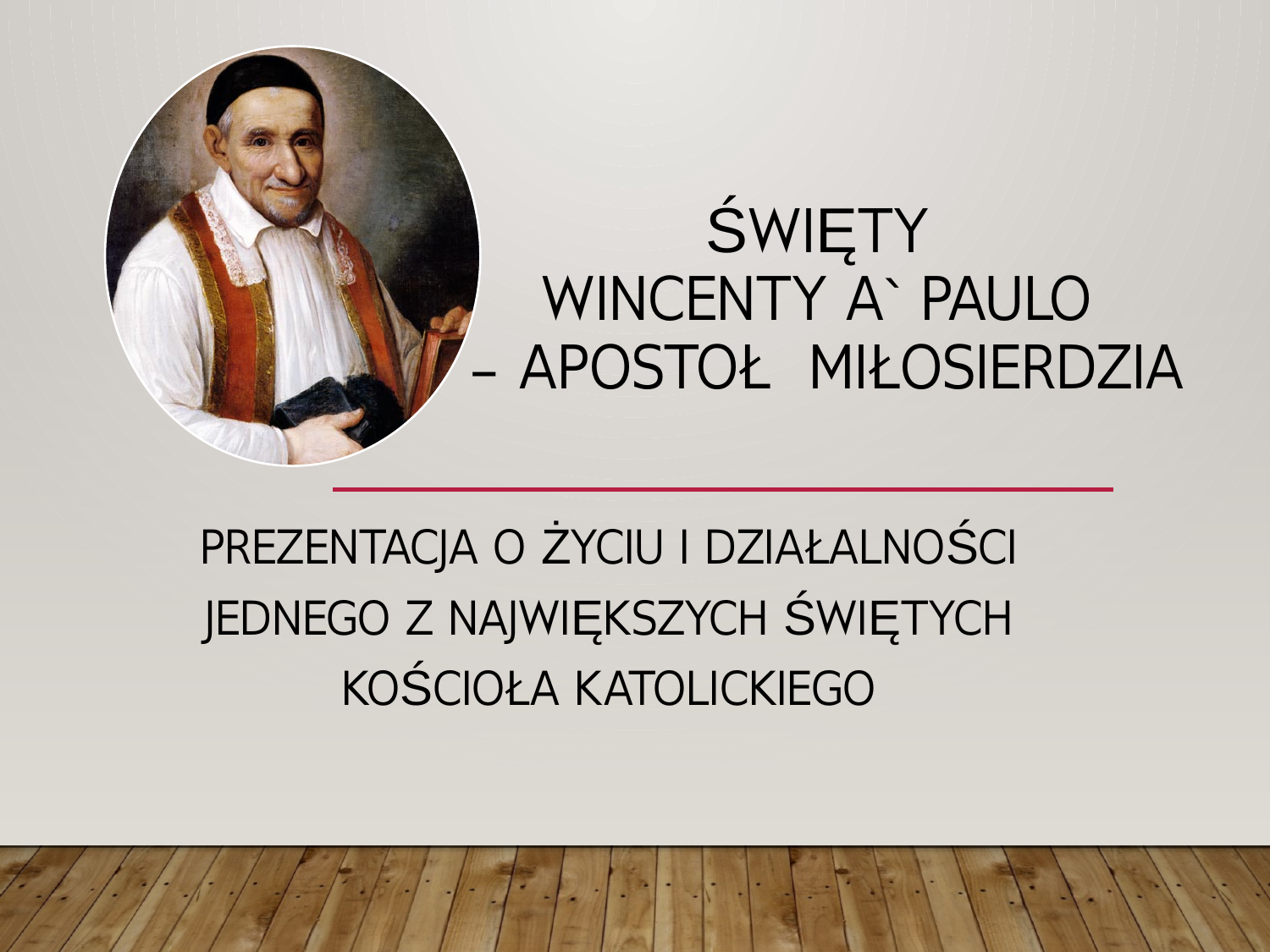

# Święty Wincenty a` Paulo – Apostoł  Miłosierdzia
Prezentacja o życiu i działalności jednego z największych świętych Kościoła katolickiego